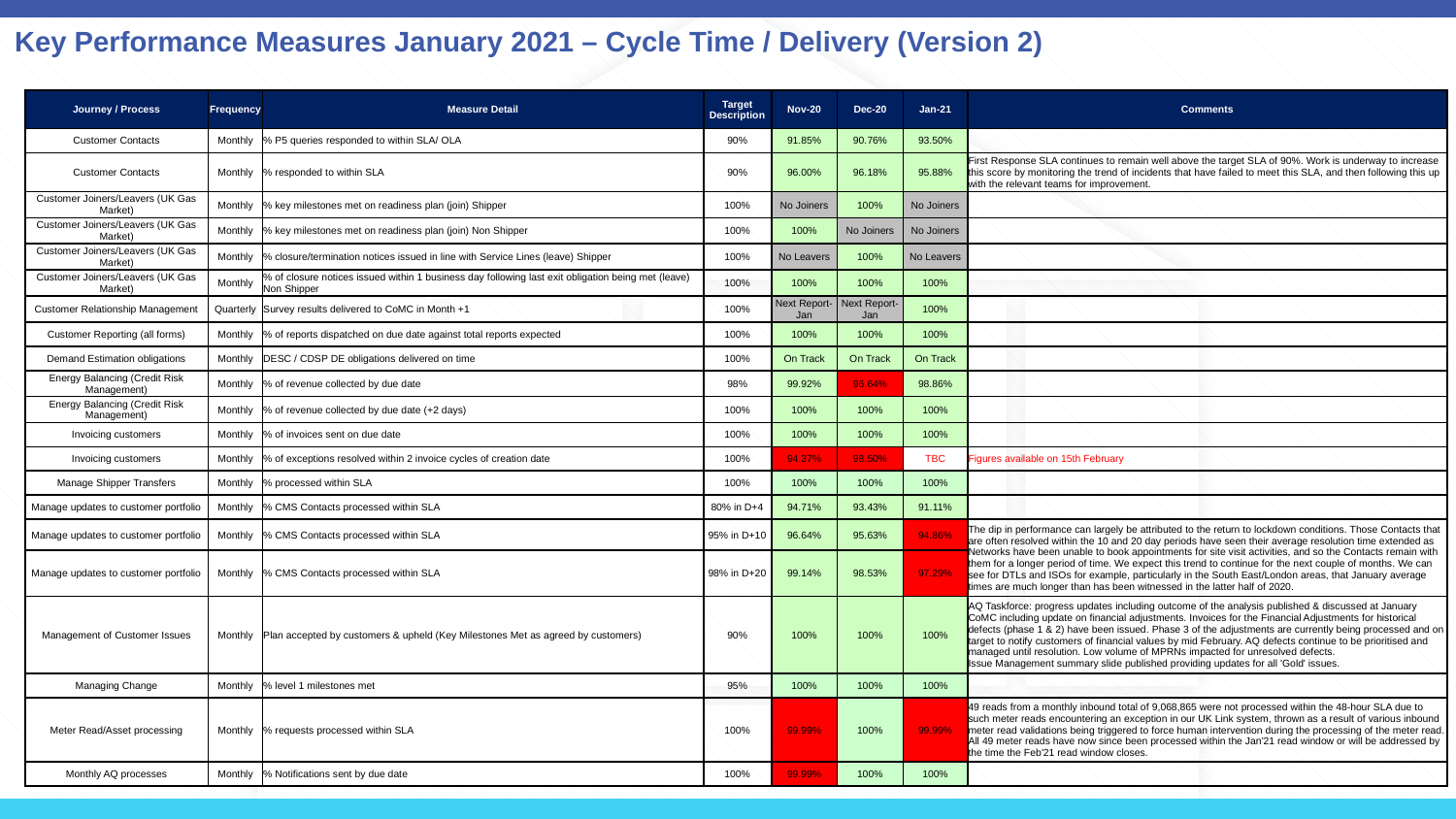

Key Performance Measures January 2021 – Cycle Time / Delivery (Version 2)
| Journey / Process | Frequency | Measure Detail | Target Description | Nov-20 | Dec-20 | Jan-21 | Comments |
| --- | --- | --- | --- | --- | --- | --- | --- |
| Customer Contacts | Monthly | % P5 queries responded to within SLA/ OLA | 90% | 91.85% | 90.76% | 93.50% |  |
| Customer Contacts | Monthly | % responded to within SLA | 90% | 96.00% | 96.18% | 95.88% | First Response SLA continues to remain well above the target SLA of 90%. Work is underway to increase this score by monitoring the trend of incidents that have failed to meet this SLA, and then following this up with the relevant teams for improvement. |
| Customer Joiners/Leavers (UK Gas Market) | Monthly | % key milestones met on readiness plan (join) Shipper | 100% | No Joiners | 100% | No Joiners |  |
| Customer Joiners/Leavers (UK Gas Market) | Monthly | % key milestones met on readiness plan (join) Non Shipper | 100% | 100% | No Joiners | No Joiners |  |
| Customer Joiners/Leavers (UK Gas Market) | Monthly | % closure/termination notices issued in line with Service Lines (leave) Shipper | 100% | No Leavers | 100% | No Leavers |  |
| Customer Joiners/Leavers (UK Gas Market) | Monthly | % of closure notices issued within 1 business day following last exit obligation being met (leave) Non Shipper | 100% | 100% | 100% | 100% |  |
| Customer Relationship Management | Quarterly | Survey results delivered to CoMC in Month +1 | 100% | Next Report-Jan | Next Report-Jan | 100% |  |
| Customer Reporting (all forms) | Monthly | % of reports dispatched on due date against total reports expected | 100% | 100% | 100% | 100% |  |
| Demand Estimation obligations | Monthly | DESC / CDSP DE obligations delivered on time | 100% | On Track | On Track | On Track |  |
| Energy Balancing (Credit Risk Management) | Monthly | % of revenue collected by due date | 98% | 99.92% | 96.64% | 98.86% |  |
| Energy Balancing (Credit Risk Management) | Monthly | % of revenue collected by due date (+2 days) | 100% | 100% | 100% | 100% |  |
| Invoicing customers | Monthly | % of invoices sent on due date | 100% | 100% | 100% | 100% |  |
| Invoicing customers | Monthly | % of exceptions resolved within 2 invoice cycles of creation date | 100% | 94.37% | 98.50% | TBC | Figures available on 15th February |
| Manage Shipper Transfers | Monthly | % processed within SLA | 100% | 100% | 100% | 100% |  |
| Manage updates to customer portfolio | Monthly | % CMS Contacts processed within SLA | 80% in D+4 | 94.71% | 93.43% | 91.11% |  |
| Manage updates to customer portfolio | Monthly | % CMS Contacts processed within SLA | 95% in D+10 | 96.64% | 95.63% | 94.86% | The dip in performance can largely be attributed to the return to lockdown conditions. Those Contacts that are often resolved within the 10 and 20 day periods have seen their average resolution time extended as Networks have been unable to book appointments for site visit activities, and so the Contacts remain with them for a longer period of time. We expect this trend to continue for the next couple of months. We can see for DTLs and ISOs for example, particularly in the South East/London areas, that January average times are much longer than has been witnessed in the latter half of 2020. |
| Manage updates to customer portfolio | Monthly | % CMS Contacts processed within SLA | 98% in D+20 | 99.14% | 98.53% | 97.29% |  |
| Management of Customer Issues | Monthly | Plan accepted by customers & upheld (Key Milestones Met as agreed by customers) | 90% | 100% | 100% | 100% | AQ Taskforce: progress updates including outcome of the analysis published & discussed at January CoMC including update on financial adjustments. Invoices for the Financial Adjustments for historical defects (phase 1 & 2) have been issued. Phase 3 of the adjustments are currently being processed and on target to notify customers of financial values by mid February. AQ defects continue to be prioritised and managed until resolution. Low volume of MPRNs impacted for unresolved defects. Issue Management summary slide published providing updates for all 'Gold' issues. |
| Managing Change | Monthly | % level 1 milestones met | 95% | 100% | 100% | 100% |  |
| Meter Read/Asset processing | Monthly | % requests processed within SLA | 100% | 99.99% | 100% | 99.99% | 49 reads from a monthly inbound total of 9,068,865 were not processed within the 48-hour SLA due to such meter reads encountering an exception in our UK Link system, thrown as a result of various inbound meter read validations being triggered to force human intervention during the processing of the meter read. All 49 meter reads have now since been processed within the Jan'21 read window or will be addressed by the time the Feb'21 read window closes. |
| Monthly AQ processes | Monthly | % Notifications sent by due date | 100% | 99.99% | 100% | 100% |  |